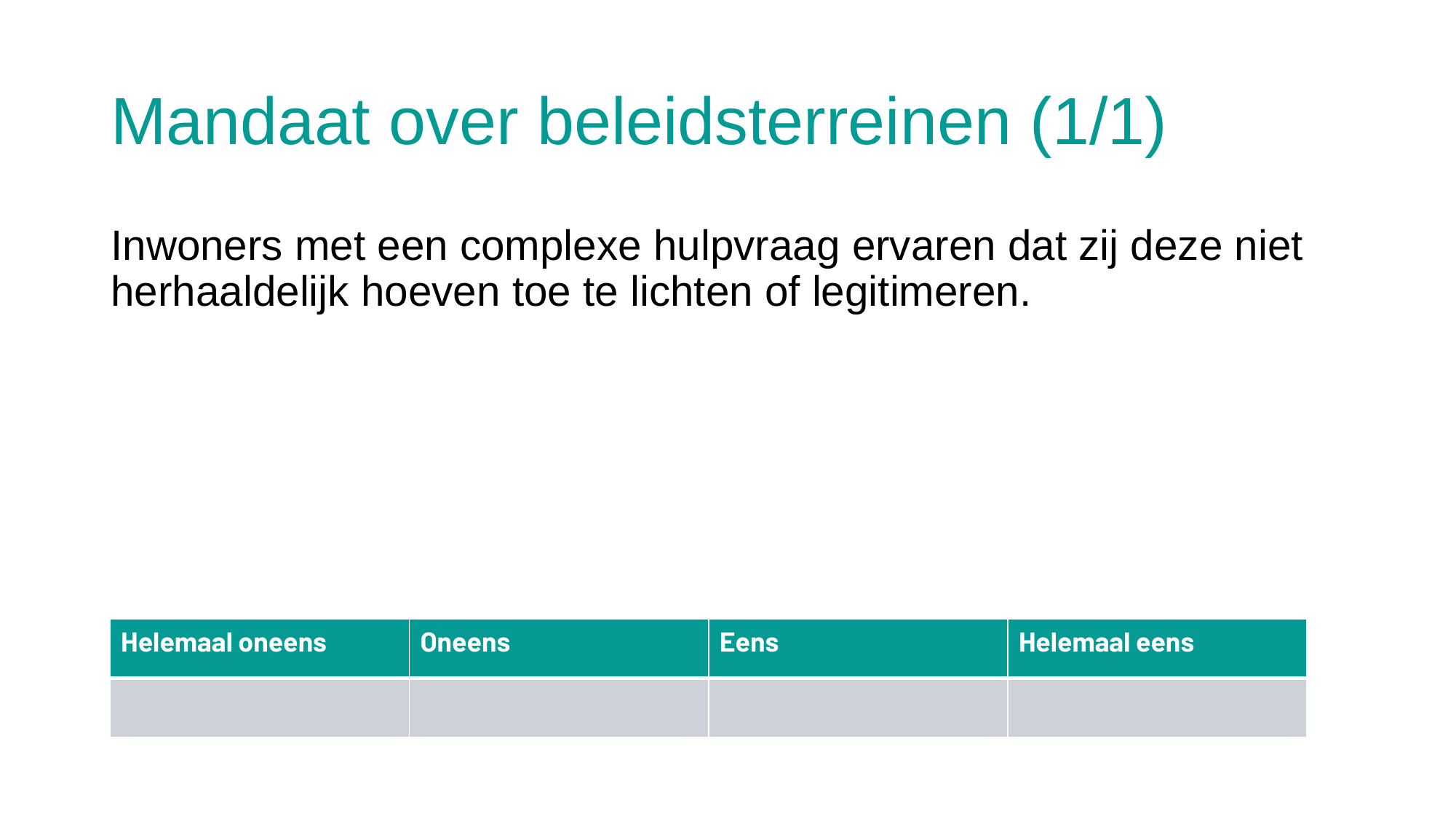

# Mandaat over beleidsterreinen (1/1)
Inwoners met een complexe hulpvraag ervaren dat zij deze niet herhaaldelijk hoeven toe te lichten of legitimeren.
| Helemaal oneens | Oneens | Eens | Helemaal eens |
| --- | --- | --- | --- |
|  |  |  |  |